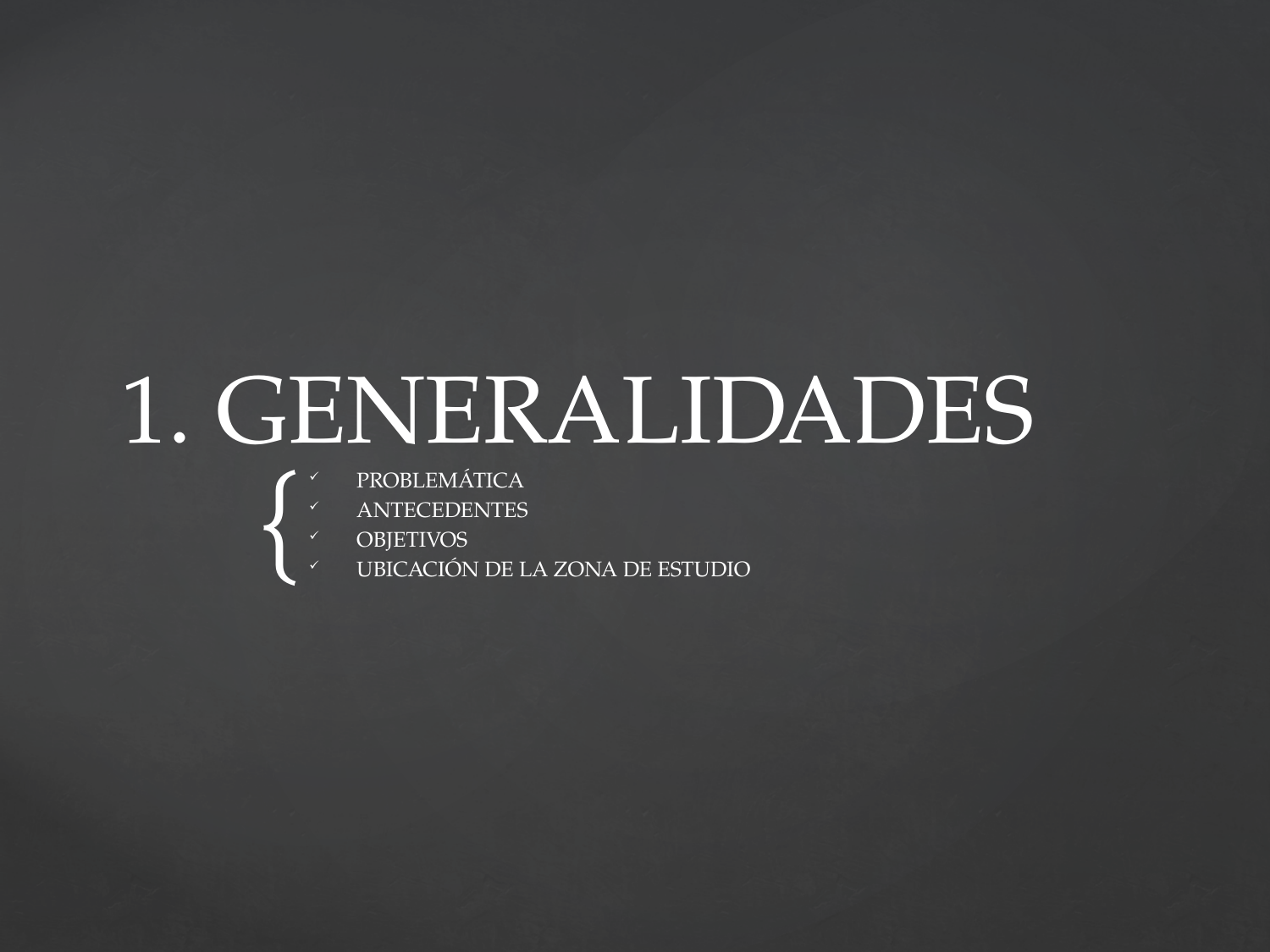

# 1. GENERALIDADES
PROBLEMÁTICA
ANTECEDENTES
OBJETIVOS
UBICACIÓN DE LA ZONA DE ESTUDIO